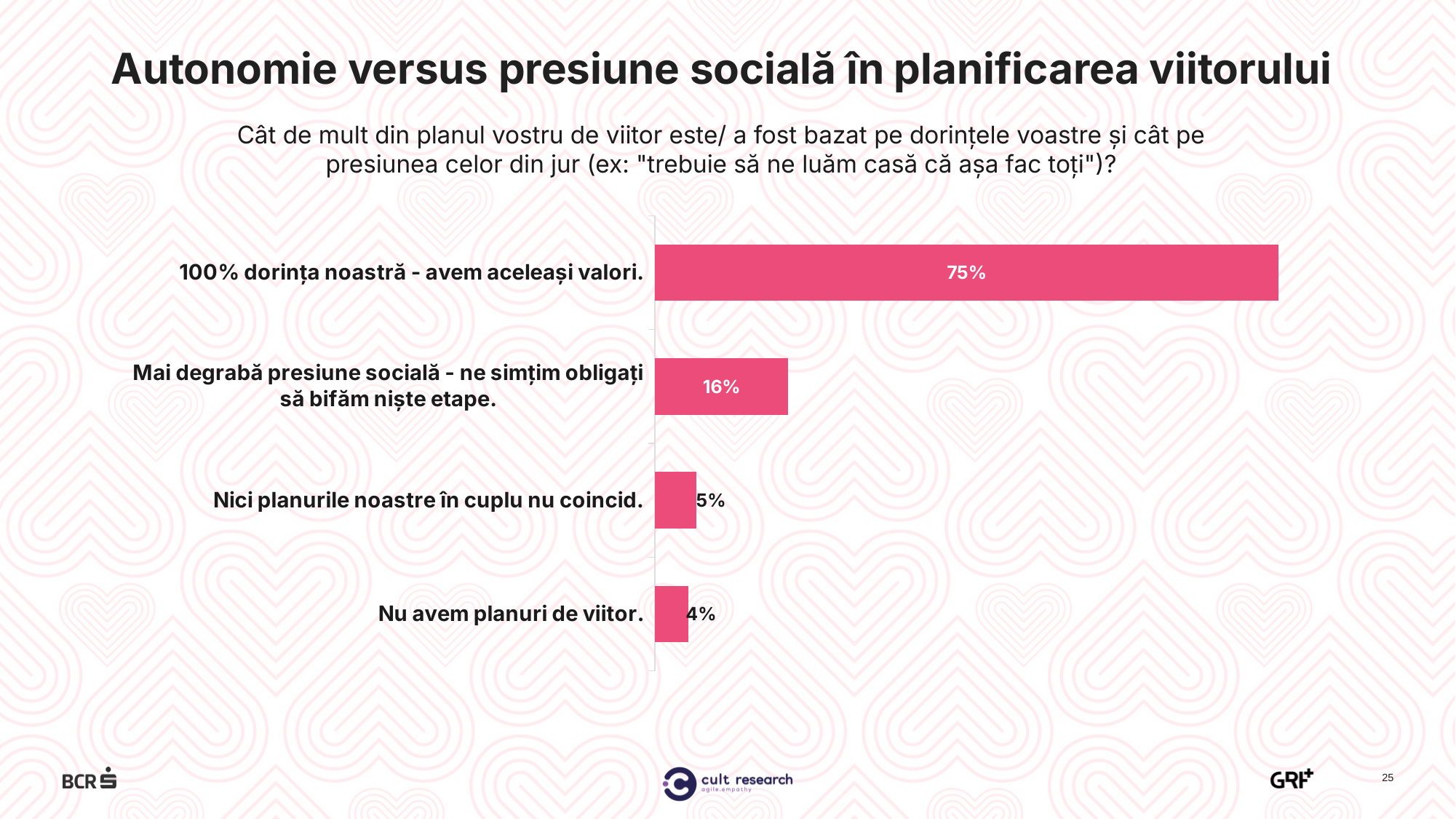

Autonomie versus presiune socială în planificarea viitorului

### Chart

| Category | Column1 |
|---|---|
| Nu avem planuri de viitor. | 0.04 |
| Nici planurile noastre în cuplu nu coincid. | 0.05 |
| Mai degrabă presiune socială - ne simțim obligați să bifăm niște etape. | 0.16 |
| 100% dorința noastră - avem aceleași valori. | 0.75 |
Cât de mult din planul vostru de viitor este/ a fost bazat pe dorințele voastre și cât pe presiunea celor din jur (ex: "trebuie să ne luăm casă că așa fac toți")?
25